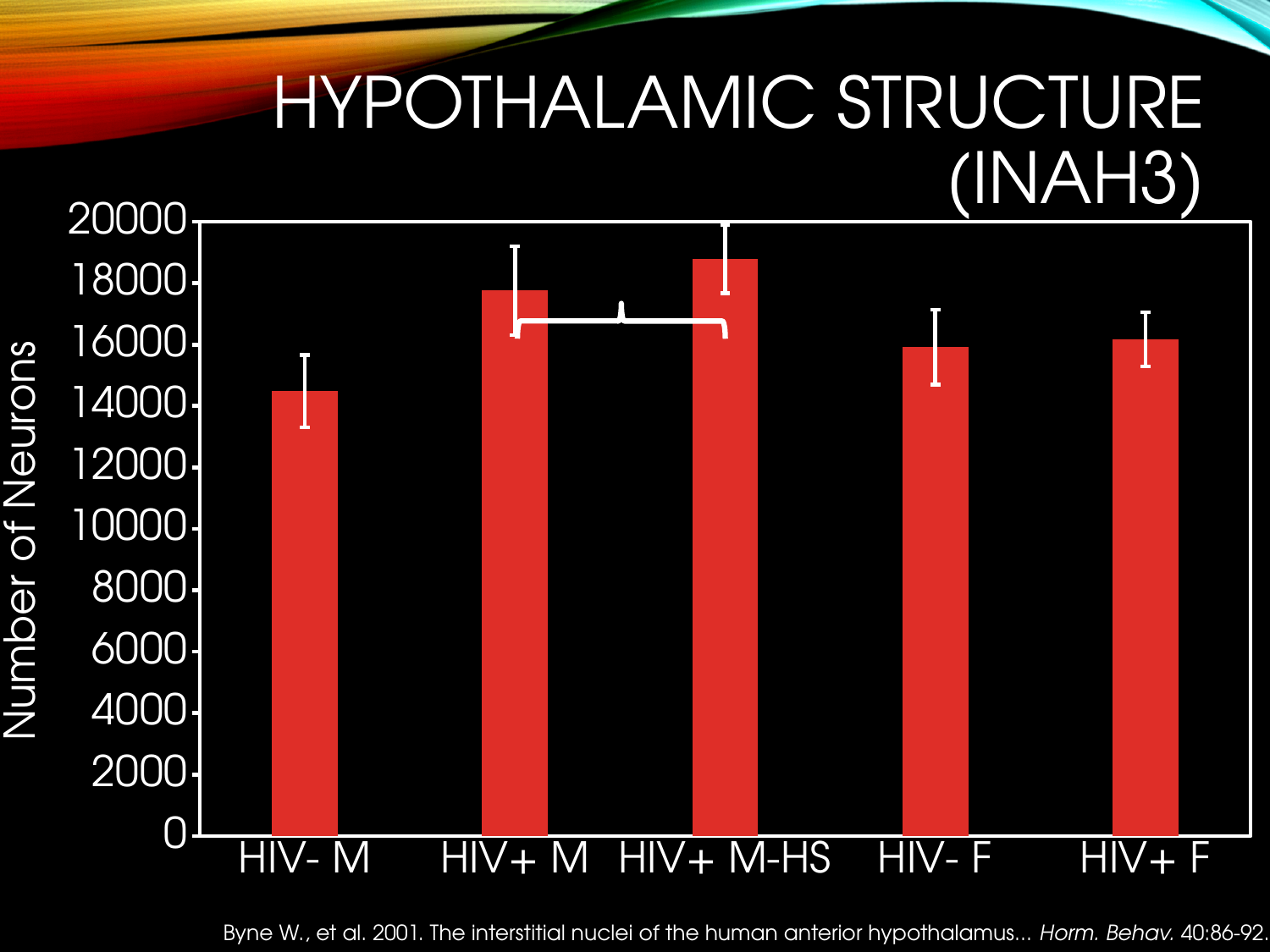

# Hypothalamic Structure (INAH3)

### Chart

| Category | INAH3 |
|---|---|
| HIV- M | 14484.0 |
| HIV+ M | 17755.0 |
| HIV+ M-HS | 18792.0 |
| HIV- F | 15912.0 |
| HIV+ F | 16167.0 |
Byne W., et al. 2001. The interstitial nuclei of the human anterior hypothalamus... Horm. Behav. 40:86-92.